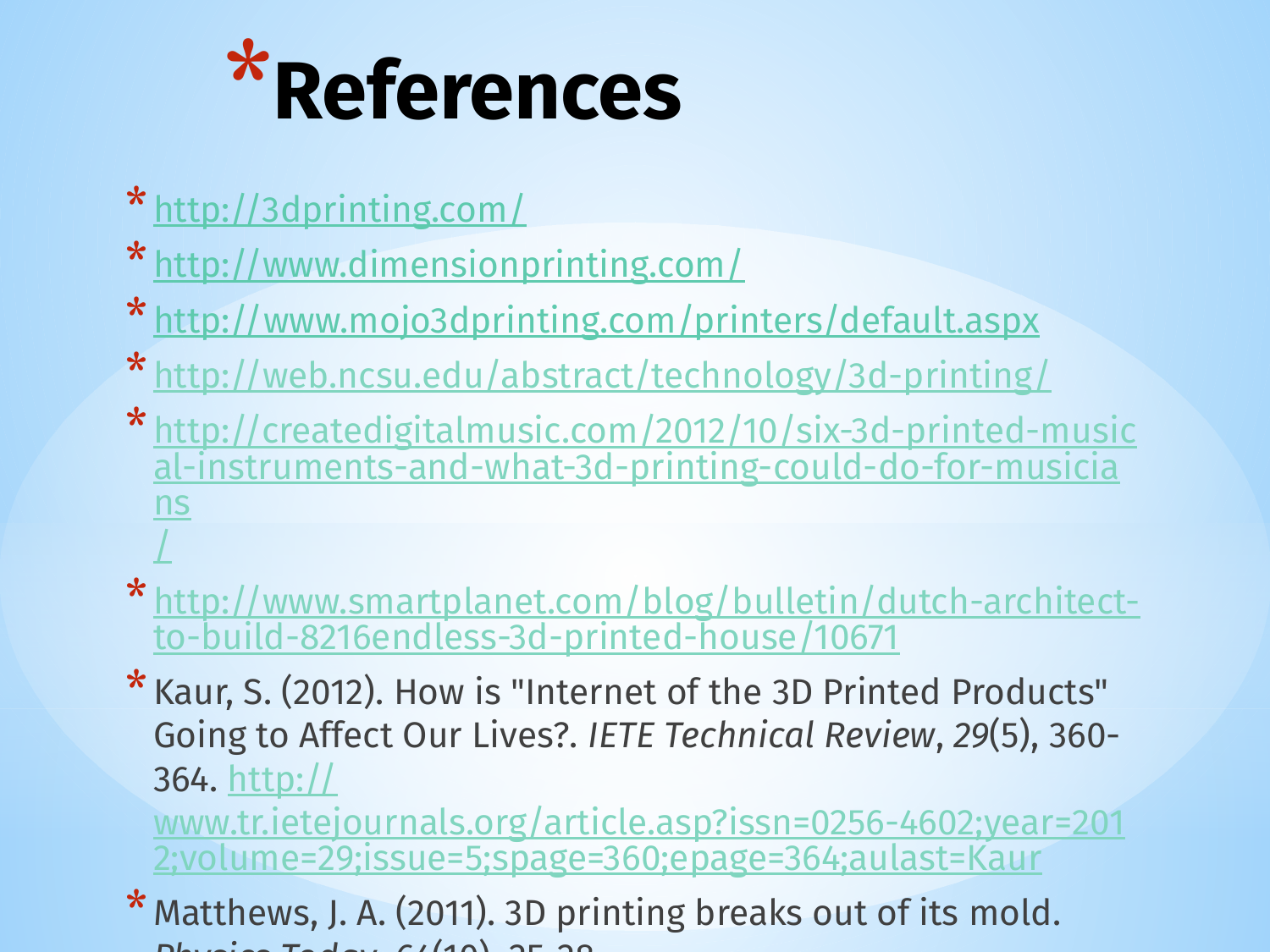

# References
http://3dprinting.com/
http://www.dimensionprinting.com/
http://www.mojo3dprinting.com/printers/default.aspx
http://web.ncsu.edu/abstract/technology/3d-printing/
http://createdigitalmusic.com/2012/10/six-3d-printed-musical-instruments-and-what-3d-printing-could-do-for-musicians/
http://www.smartplanet.com/blog/bulletin/dutch-architect-to-build-8216endless-3d-printed-house/10671
Kaur, S. (2012). How is "Internet of the 3D Printed Products" Going to Affect Our Lives?. IETE Technical Review, 29(5), 360-364. http://www.tr.ietejournals.org/article.asp?issn=0256-4602;year=2012;volume=29;issue=5;spage=360;epage=364;aulast=Kaur
Matthews, J. A. (2011). 3D printing breaks out of its mold. Physics Today, 64(10), 25-28. http://www.physicstoday.org/resource/1/phtoad/v64/i10/p25_s1?bypassSSO=1